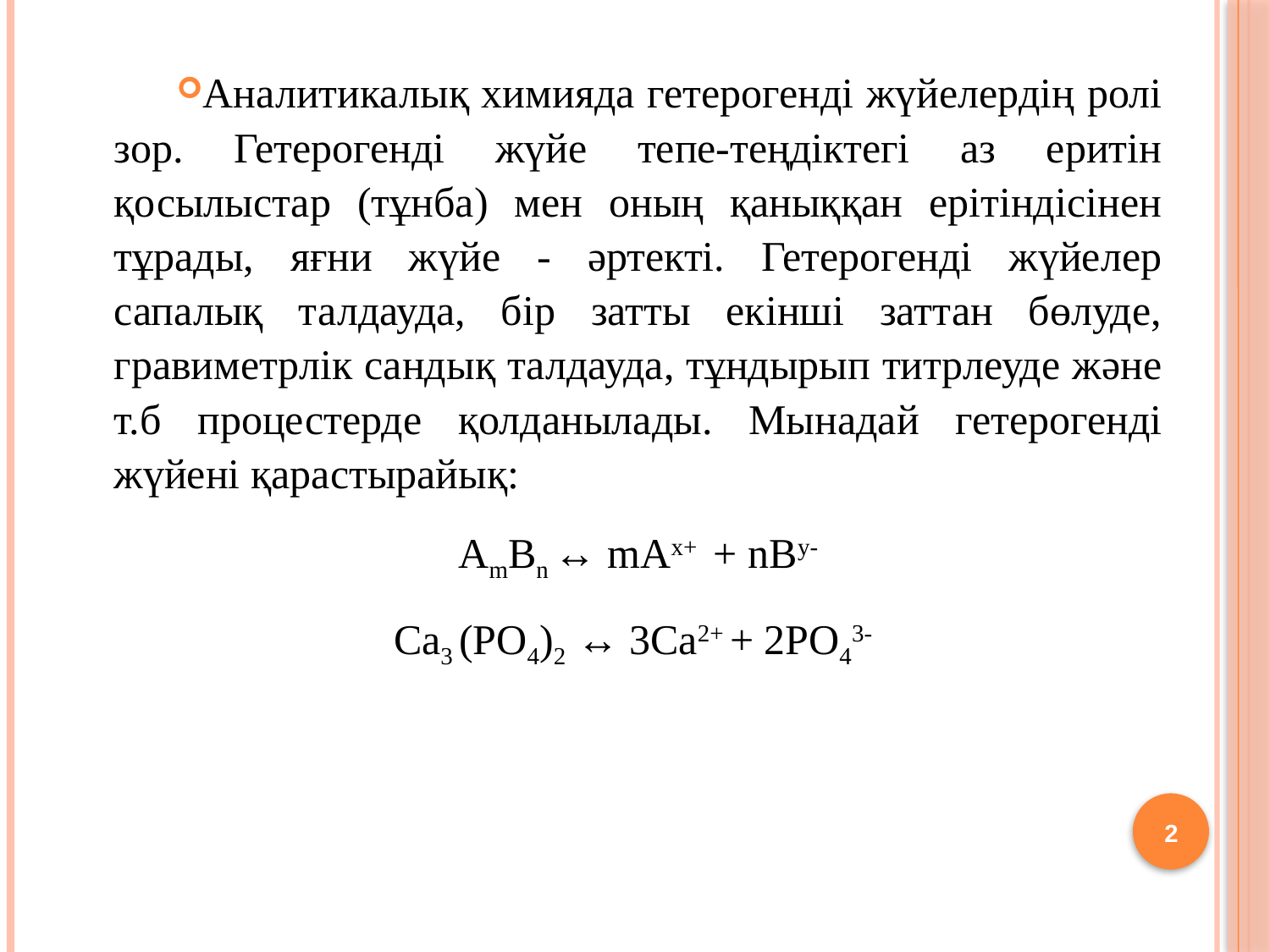

Аналитикалық химияда гетерогенді жүйелердің ролі зор. Гетерогенді жүйе тепе-теңдіктегі аз еритін қосылыстар (тұнба) мен оның қаныққан ерітіндісінен тұрады, яғни жүйе - әртекті. Гетерогенді жүйелер сапалық талдауда, бір затты екінші заттан бөлуде, гравиметрлік сандық талдауда, тұндырып титрлеуде және т.б процестерде қолданылады. Мынадай гетерогенді жүйені қарастырайық:
AmBn ↔ mAx+  + nBy-
Ca3 (PO4)2 ↔ 3Ca2+ + 2PO43-

2